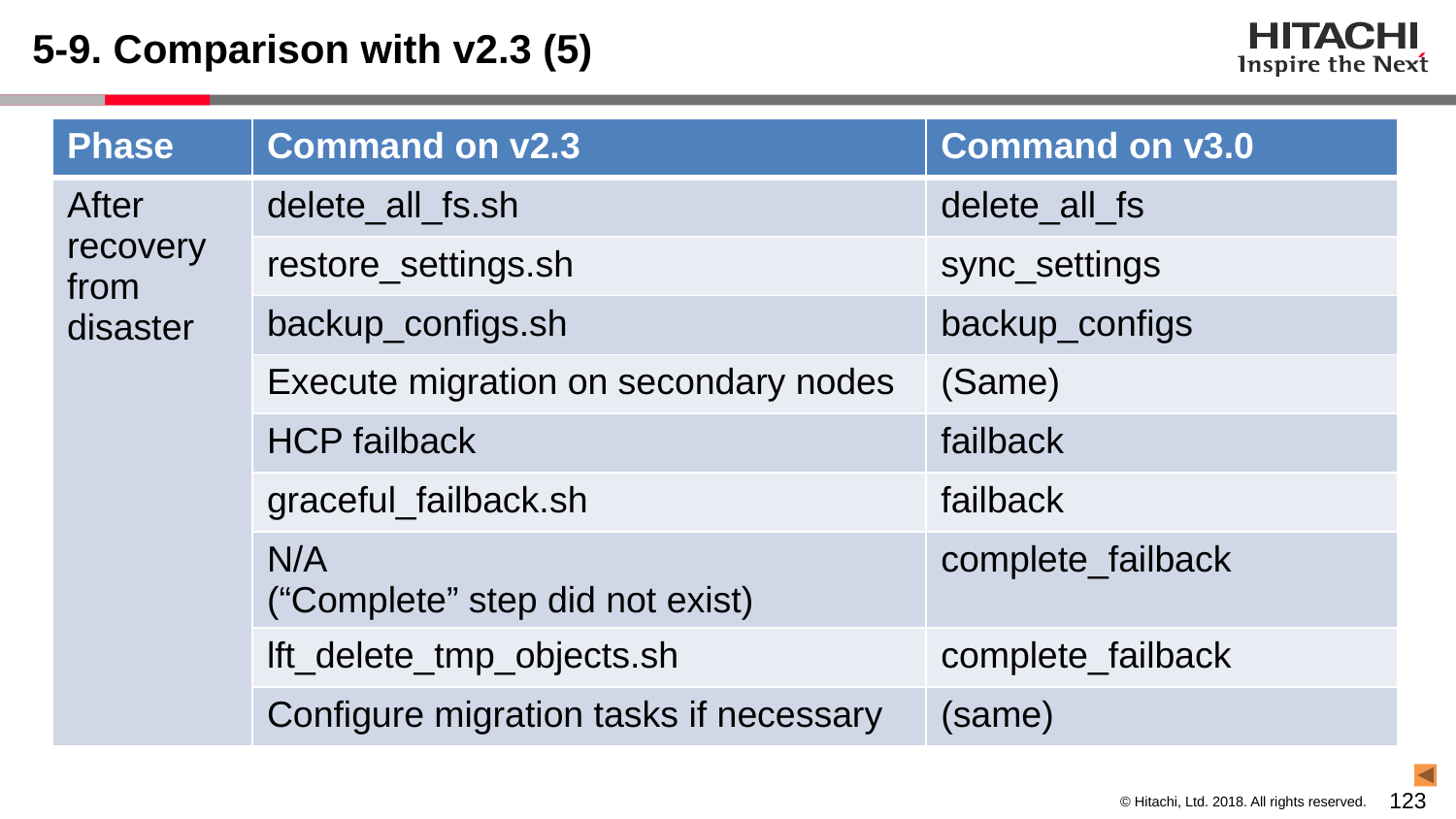

# 5-9. Comparison with v2.3 (5)
| Phase | Command on v2.3 | Command on v3.0 |
| --- | --- | --- |
| After recovery from disaster | delete\_all\_fs.sh | delete\_all\_fs |
|  | restore\_settings.sh | sync\_settings |
|  | backup\_configs.sh | backup\_configs |
|  | Execute migration on secondary nodes | (Same) |
|  | HCP failback | failback |
|  | graceful\_failback.sh | failback |
|  | N/A (“Complete” step did not exist) | complete\_failback |
|  | lft\_delete\_tmp\_objects.sh | complete\_failback |
|  | Configure migration tasks if necessary | (same) |